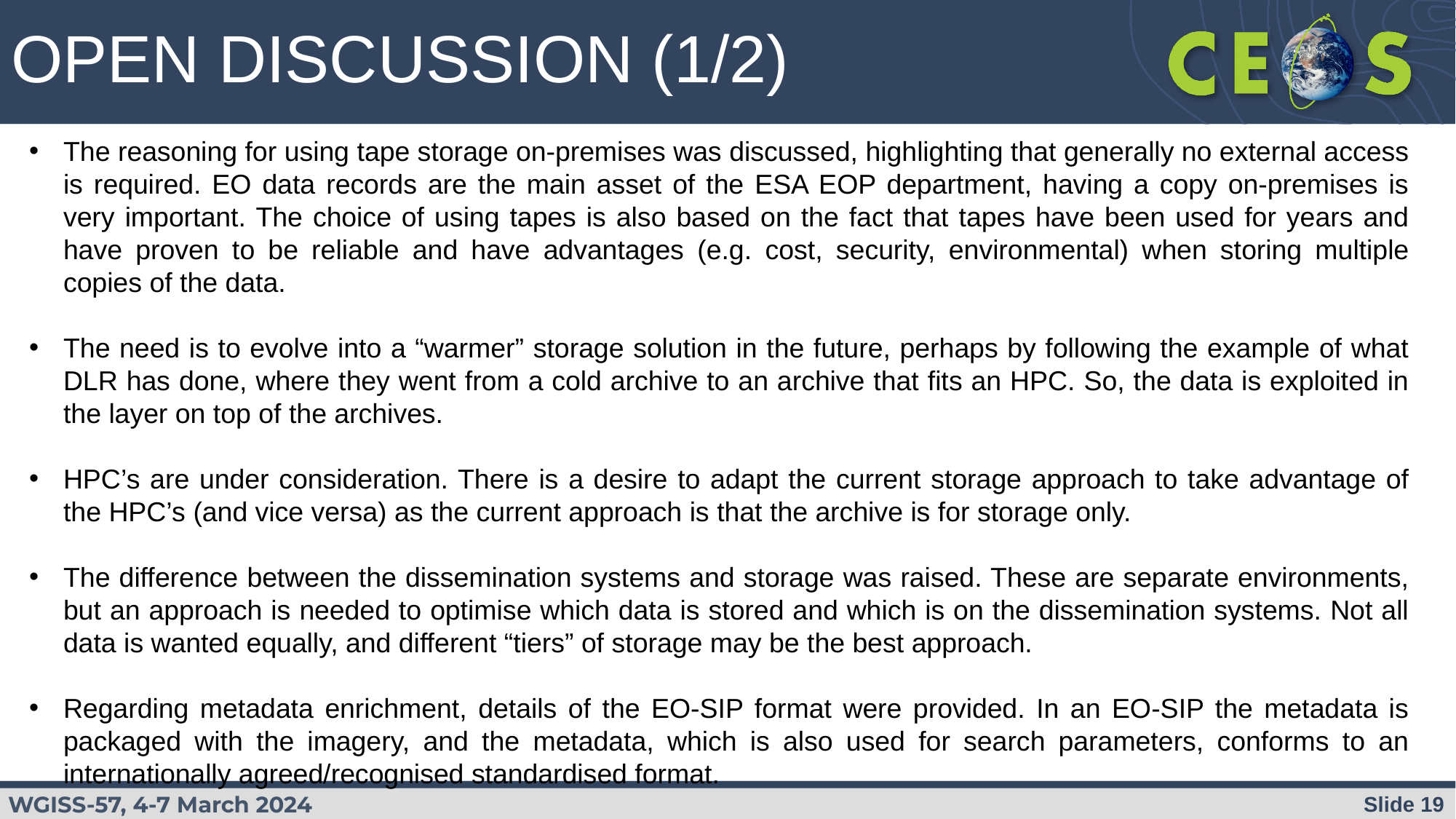

# OPEN DISCUSSION (1/2)
The reasoning for using tape storage on-premises was discussed, highlighting that generally no external access is required. EO data records are the main asset of the ESA EOP department, having a copy on-premises is very important. The choice of using tapes is also based on the fact that tapes have been used for years and have proven to be reliable and have advantages (e.g. cost, security, environmental) when storing multiple copies of the data.

The need is to evolve into a “warmer” storage solution in the future, perhaps by following the example of what DLR has done, where they went from a cold archive to an archive that fits an HPC. So, the data is exploited in the layer on top of the archives.

HPC’s are under consideration. There is a desire to adapt the current storage approach to take advantage of the HPC’s (and vice versa) as the current approach is that the archive is for storage only.

The difference between the dissemination systems and storage was raised. These are separate environments, but an approach is needed to optimise which data is stored and which is on the dissemination systems. Not all data is wanted equally, and different “tiers” of storage may be the best approach.

Regarding metadata enrichment, details of the EO-SIP format were provided. In an EO-SIP the metadata is packaged with the imagery, and the metadata, which is also used for search parameters, conforms to an internationally agreed/recognised standardised format.